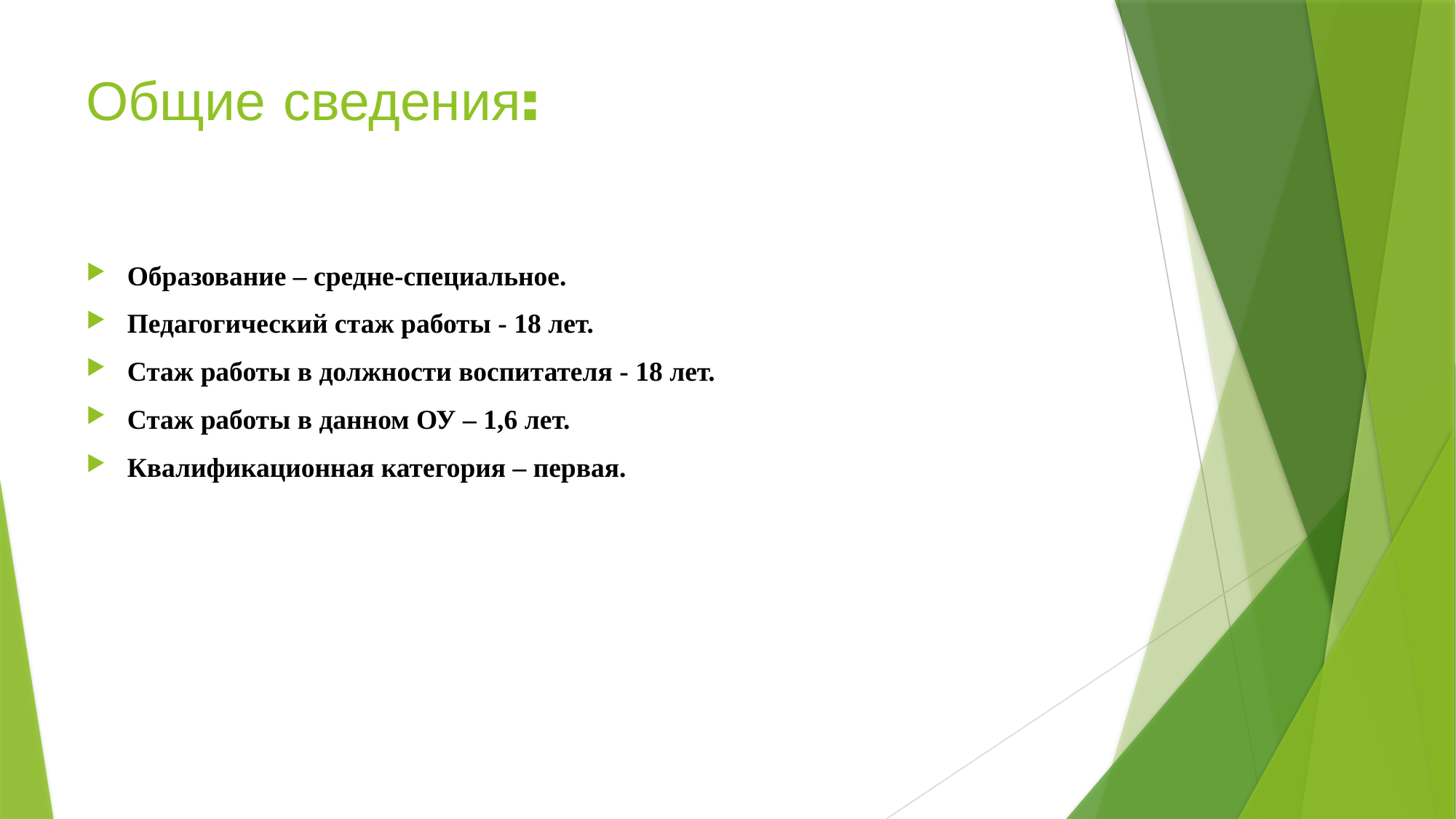

# Общие сведения:
Образование – средне-специальное.
Педагогический стаж работы - 18 лет.
Стаж работы в должности воспитателя - 18 лет.
Стаж работы в данном ОУ – 1,6 лет.
Квалификационная категория – первая.